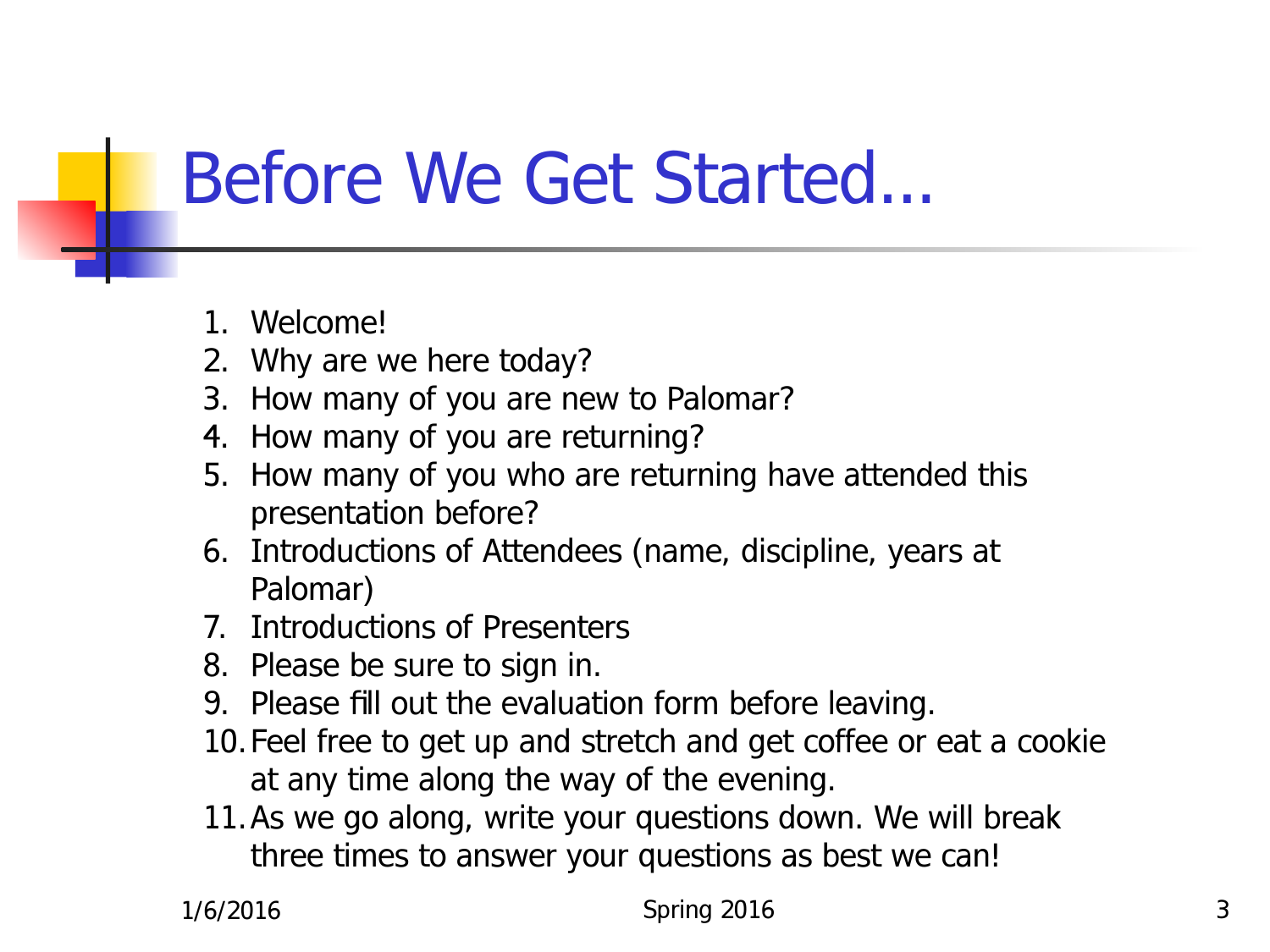

Before We Get Started…
Welcome!
Why are we here today?
How many of you are new to Palomar?
How many of you are returning?
How many of you who are returning have attended this presentation before?
Introductions of Attendees (name, discipline, years at Palomar)
Introductions of Presenters
Please be sure to sign in.
Please fill out the evaluation form before leaving.
Feel free to get up and stretch and get coffee or eat a cookie at any time along the way of the evening.
As we go along, write your questions down. We will break three times to answer your questions as best we can!
Spring 2016
3
1/6/2016